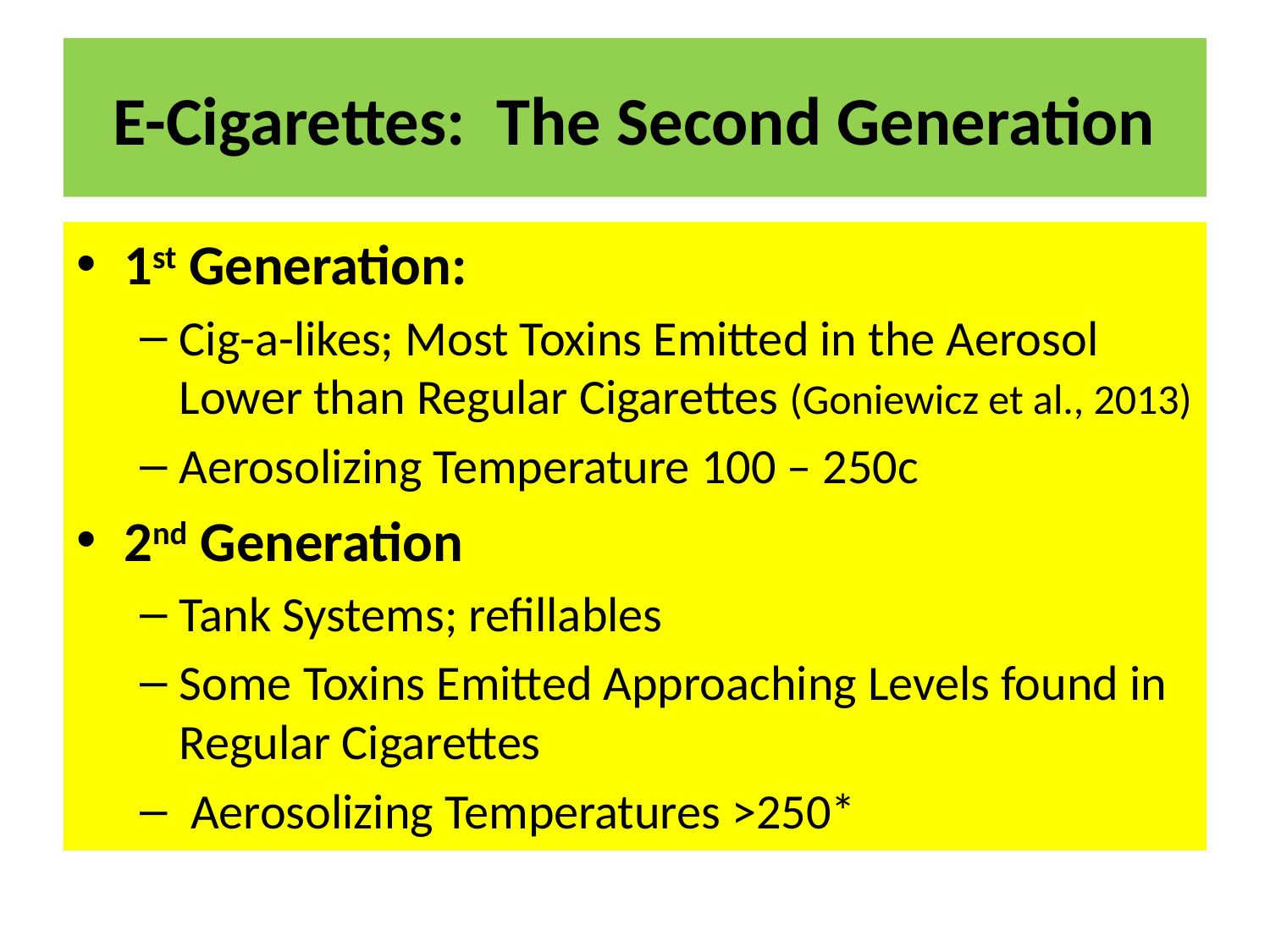

# E-Cigarettes:  The Second Generation
1st Generation:
Cig-a-likes; Most Toxins Emitted in the Aerosol Lower than Regular Cigarettes (Goniewicz et al., 2013)
Aerosolizing Temperature 100 – 250c
2nd Generation
Tank Systems; refillables
Some Toxins Emitted Approaching Levels found in Regular Cigarettes
 Aerosolizing Temperatures >250*